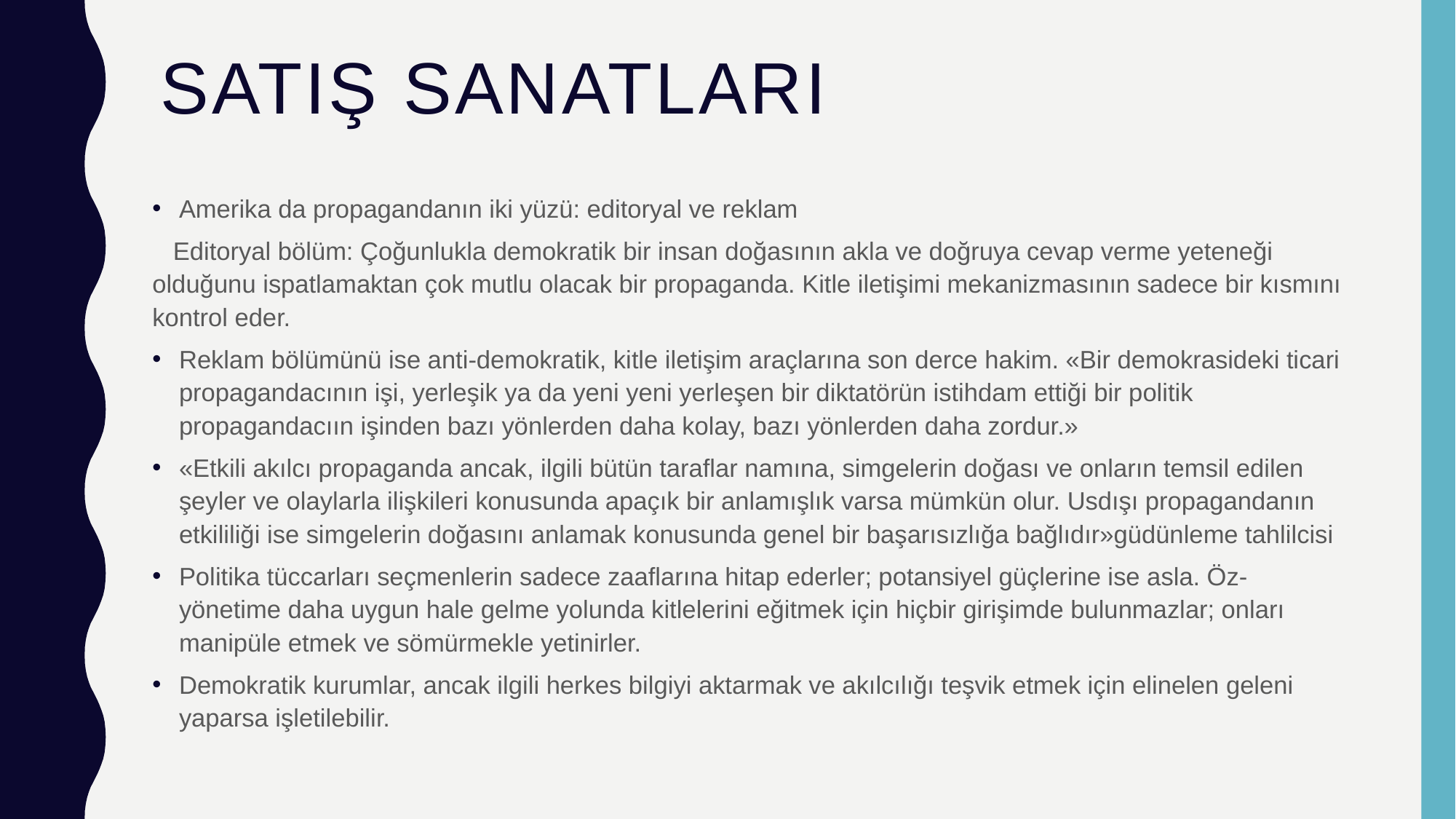

# Satış sanatları
Amerika da propagandanın iki yüzü: editoryal ve reklam
   Editoryal bölüm: Çoğunlukla demokratik bir insan doğasının akla ve doğruya cevap verme yeteneği olduğunu ispatlamaktan çok mutlu olacak bir propaganda. Kitle iletişimi mekanizmasının sadece bir kısmını kontrol eder.
Reklam bölümünü ise anti-demokratik, kitle iletişim araçlarına son derce hakim. «Bir demokrasideki ticari propagandacının işi, yerleşik ya da yeni yeni yerleşen bir diktatörün istihdam ettiği bir politik propagandacıın işinden bazı yönlerden daha kolay, bazı yönlerden daha zordur.»
«Etkili akılcı propaganda ancak, ilgili bütün taraflar namına, simgelerin doğası ve onların temsil edilen şeyler ve olaylarla ilişkileri konusunda apaçık bir anlamışlık varsa mümkün olur. Usdışı propagandanın etkililiği ise simgelerin doğasını anlamak konusunda genel bir başarısızlığa bağlıdır»güdünleme tahlilcisi
Politika tüccarları seçmenlerin sadece zaaflarına hitap ederler; potansiyel güçlerine ise asla. Öz-yönetime daha uygun hale gelme yolunda kitlelerini eğitmek için hiçbir girişimde bulunmazlar; onları manipüle etmek ve sömürmekle yetinirler.
Demokratik kurumlar, ancak ilgili herkes bilgiyi aktarmak ve akılcılığı teşvik etmek için elinelen geleni yaparsa işletilebilir.